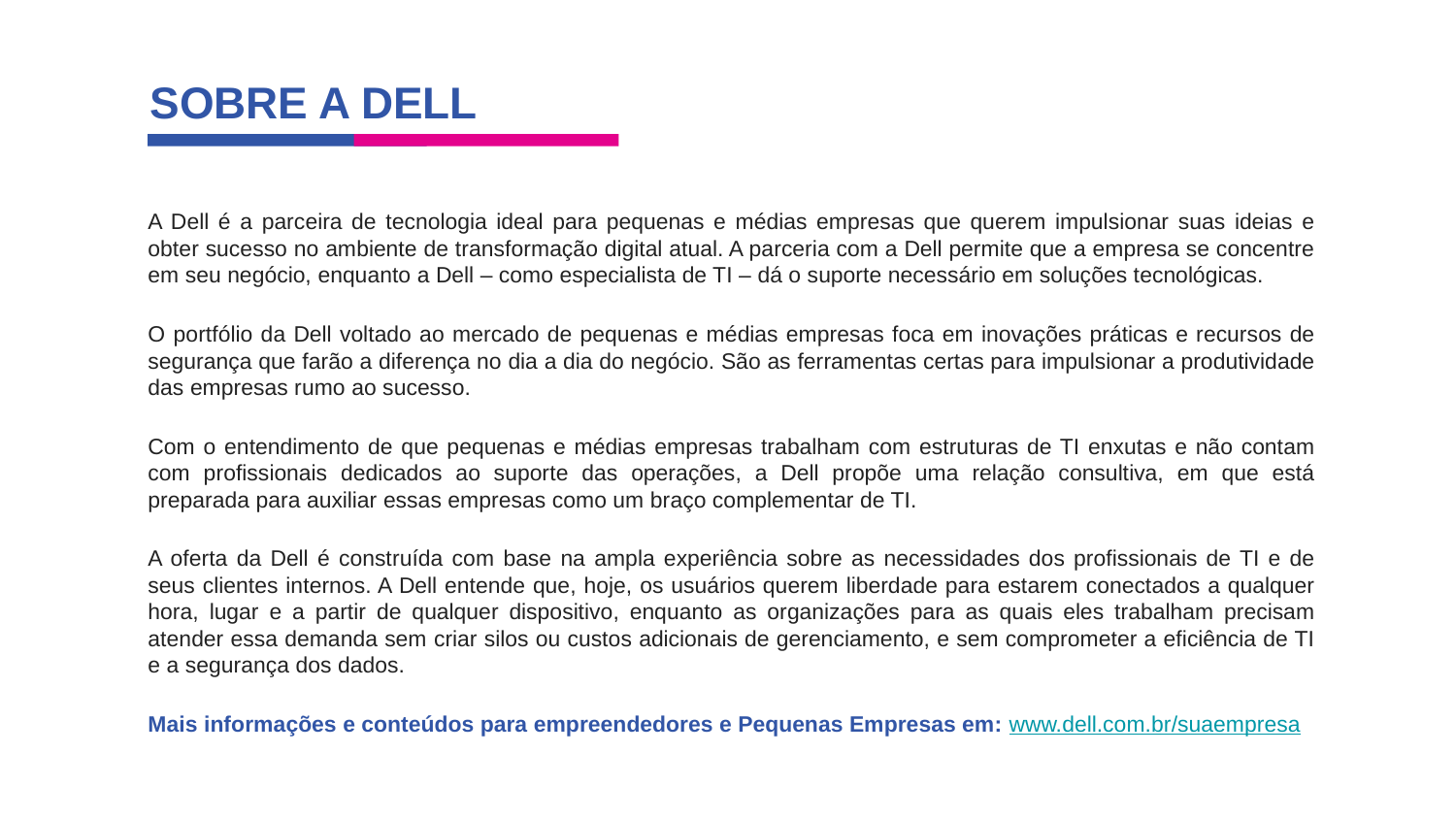

# SOBRE A DELL

A Dell é a parceira de tecnologia ideal para pequenas e médias empresas que querem impulsionar suas ideias e obter sucesso no ambiente de transformação digital atual. A parceria com a Dell permite que a empresa se concentre em seu negócio, enquanto a Dell – como especialista de TI – dá o suporte necessário em soluções tecnológicas.
O portfólio da Dell voltado ao mercado de pequenas e médias empresas foca em inovações práticas e recursos de segurança que farão a diferença no dia a dia do negócio. São as ferramentas certas para impulsionar a produtividade das empresas rumo ao sucesso.
Com o entendimento de que pequenas e médias empresas trabalham com estruturas de TI enxutas e não contam com profissionais dedicados ao suporte das operações, a Dell propõe uma relação consultiva, em que está preparada para auxiliar essas empresas como um braço complementar de TI.
A oferta da Dell é construída com base na ampla experiência sobre as necessidades dos profissionais de TI e de seus clientes internos. A Dell entende que, hoje, os usuários querem liberdade para estarem conectados a qualquer hora, lugar e a partir de qualquer dispositivo, enquanto as organizações para as quais eles trabalham precisam atender essa demanda sem criar silos ou custos adicionais de gerenciamento, e sem comprometer a eficiência de TI e a segurança dos dados.
Mais informações e conteúdos para empreendedores e Pequenas Empresas em: www.dell.com.br/suaempresa